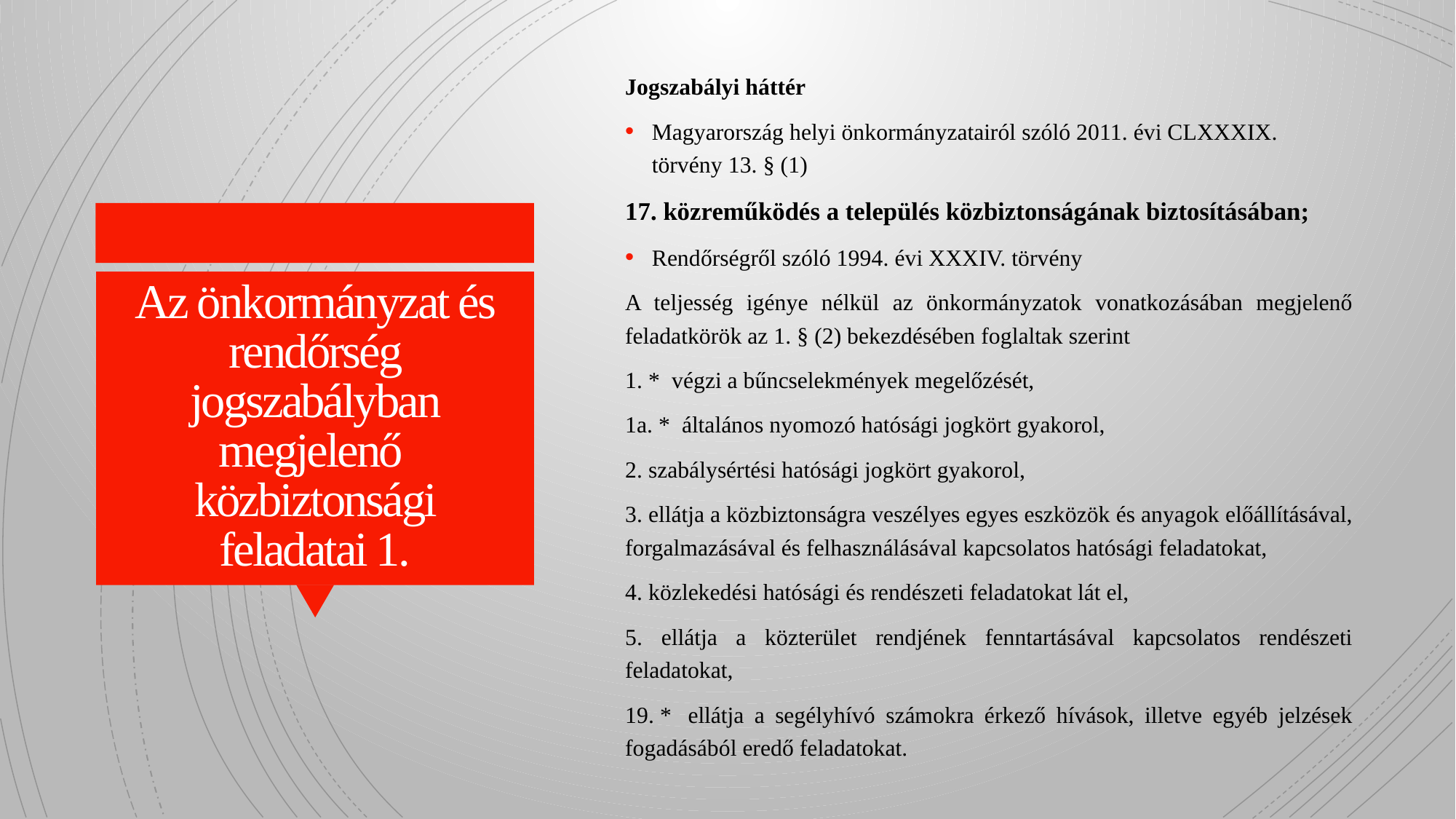

Jogszabályi háttér
Magyarország helyi önkormányzatairól szóló 2011. évi CLXXXIX. törvény 13. § (1)
17. közreműködés a település közbiztonságának biztosításában;
Rendőrségről szóló 1994. évi XXXIV. törvény
A teljesség igénye nélkül az önkormányzatok vonatkozásában megjelenő feladatkörök az 1. § (2) bekezdésében foglaltak szerint
1. *  végzi a bűncselekmények megelőzését,
1a. *  általános nyomozó hatósági jogkört gyakorol,
2. szabálysértési hatósági jogkört gyakorol,
3. ellátja a közbiztonságra veszélyes egyes eszközök és anyagok előállításával, forgalmazásával és felhasználásával kapcsolatos hatósági feladatokat,
4. közlekedési hatósági és rendészeti feladatokat lát el,
5. ellátja a közterület rendjének fenntartásával kapcsolatos rendészeti feladatokat,
19. *  ellátja a segélyhívó számokra érkező hívások, illetve egyéb jelzések fogadásából eredő feladatokat.

# Az önkormányzat és rendőrség jogszabályban megjelenő  közbiztonsági feladatai 1.